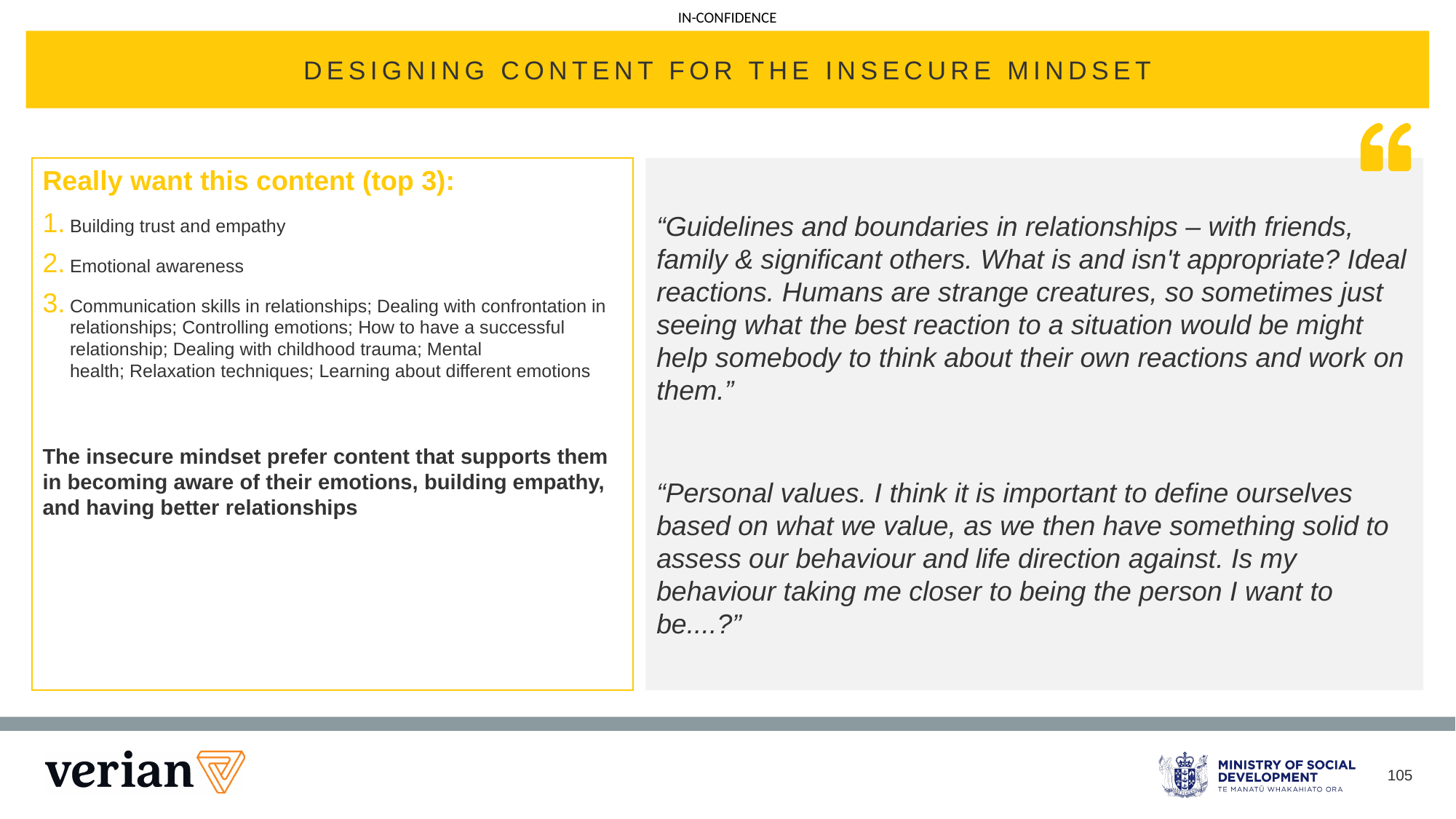

DESIGNING CONTENT FOR THE INSECURE MINDSET

Really want this content (top 3):
Building trust and empathy
Emotional awareness
Communication skills in relationships; Dealing with confrontation in relationships; Controlling emotions; How to have a successful relationship; Dealing with childhood trauma; Mental health; Relaxation techniques; Learning about different emotions

The insecure mindset prefer content that supports them in becoming aware of their emotions, building empathy, and having better relationships
“Guidelines and boundaries in relationships – with friends, family & significant others. What is and isn't appropriate? Ideal reactions. Humans are strange creatures, so sometimes just seeing what the best reaction to a situation would be might help somebody to think about their own reactions and work on them.”

“Personal values. I think it is important to define ourselves based on what we value, as we then have something solid to assess our behaviour and life direction against. Is my behaviour taking me closer to being the person I want to be....?”